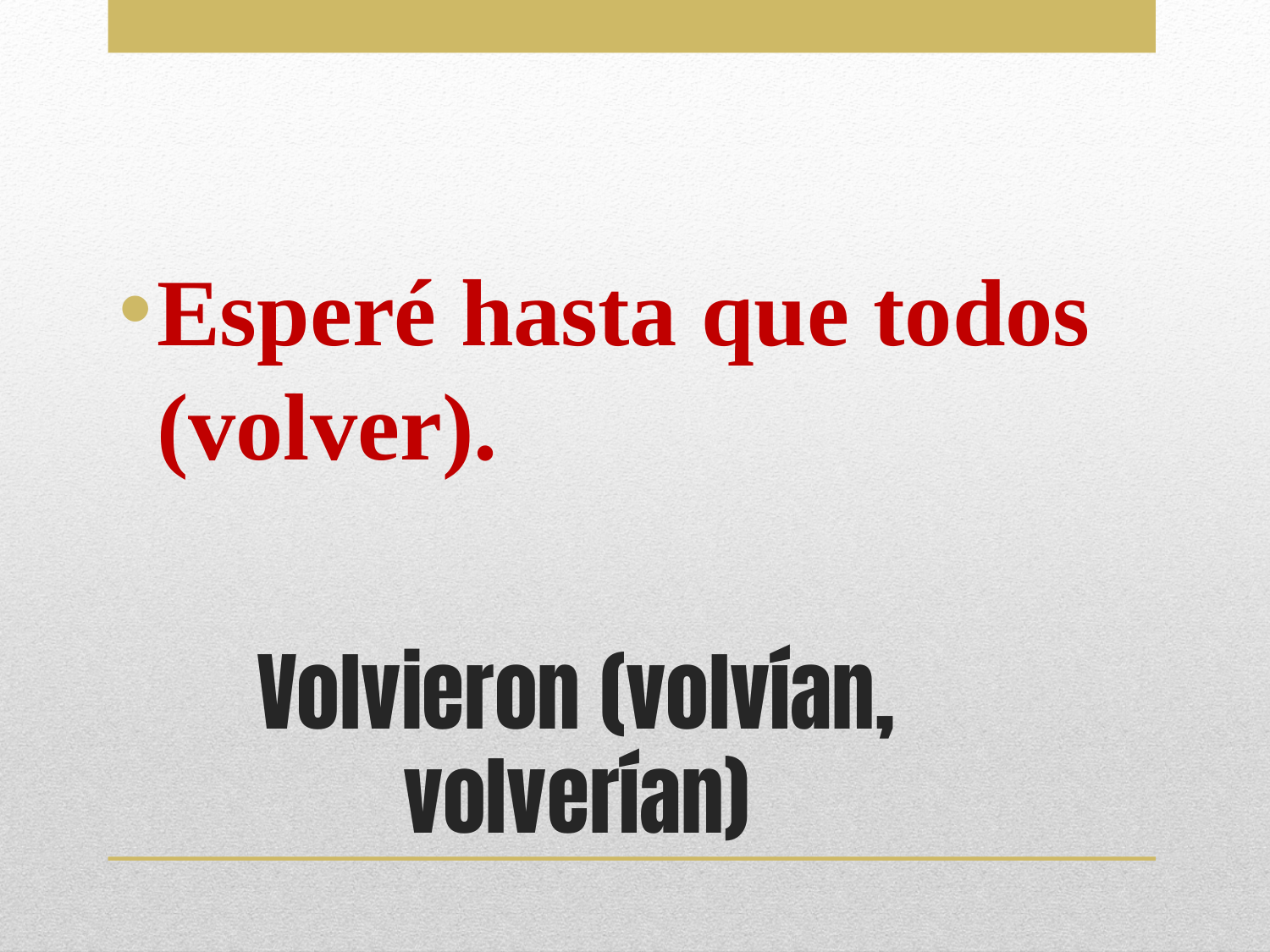

Esperé hasta que todos (volver).
# Volvieron (volvían, volverían)